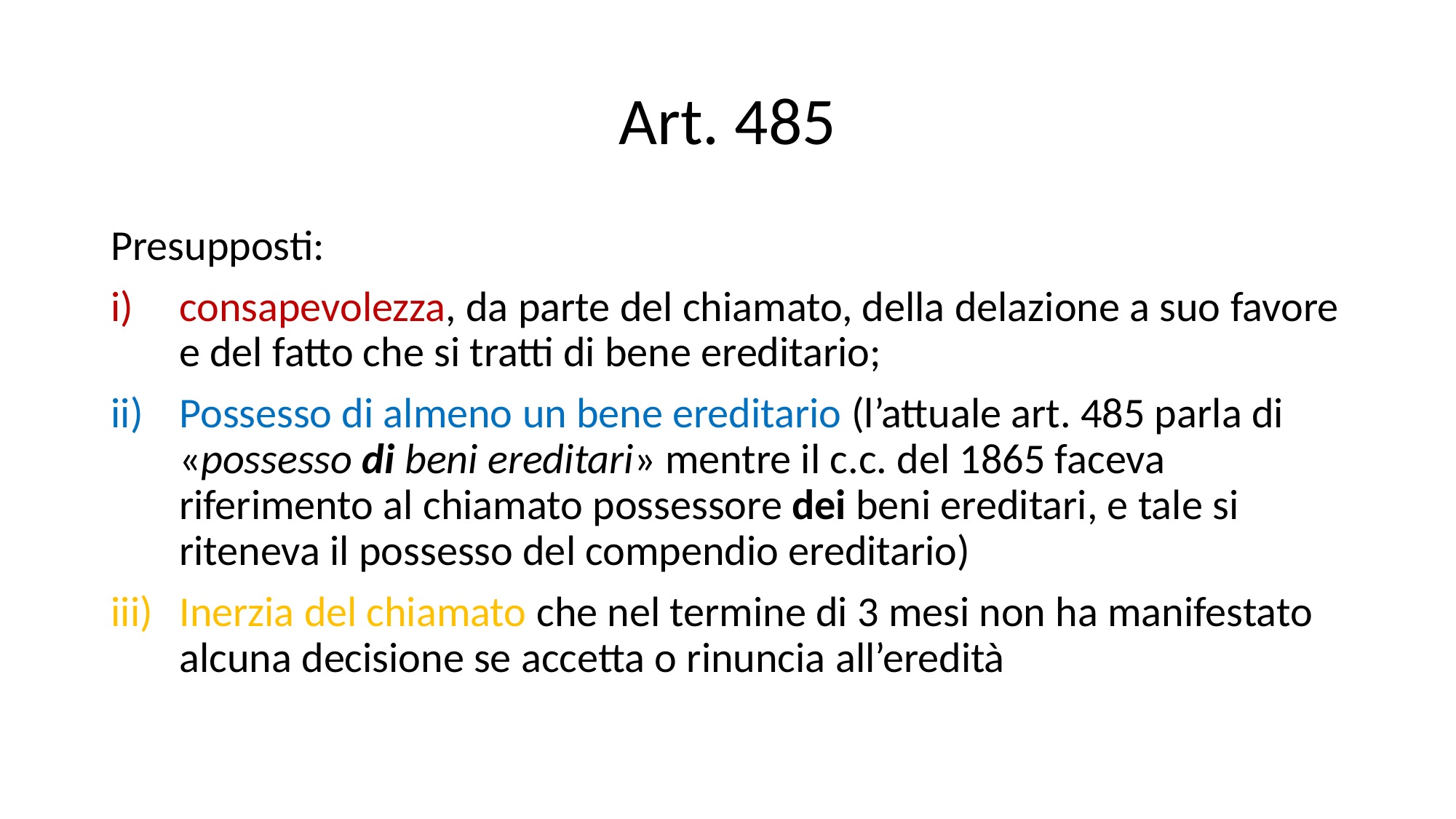

# Art. 485
Presupposti:
consapevolezza, da parte del chiamato, della delazione a suo favore e del fatto che si tratti di bene ereditario;
Possesso di almeno un bene ereditario (l’attuale art. 485 parla di «possesso di beni ereditari» mentre il c.c. del 1865 faceva riferimento al chiamato possessore dei beni ereditari, e tale si riteneva il possesso del compendio ereditario)
Inerzia del chiamato che nel termine di 3 mesi non ha manifestato alcuna decisione se accetta o rinuncia all’eredità